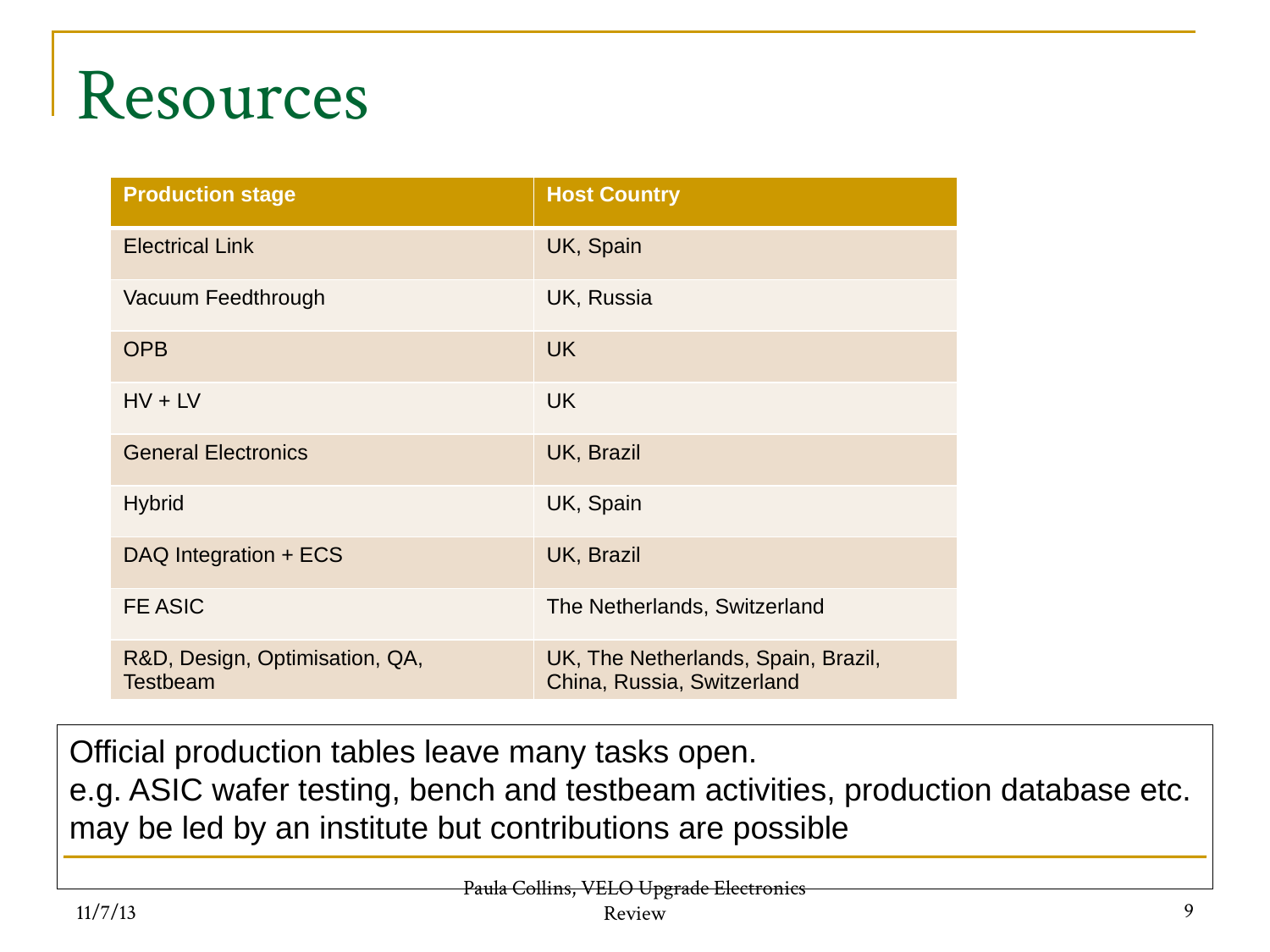

# Resources
| Production stage | Host Country |
| --- | --- |
| Electrical Link | UK, Spain |
| Vacuum Feedthrough | UK, Russia |
| OPB | UK |
| HV + LV | UK |
| General Electronics | UK, Brazil |
| Hybrid | UK, Spain |
| DAQ Integration + ECS | UK, Brazil |
| FE ASIC | The Netherlands, Switzerland |
| R&D, Design, Optimisation, QA, Testbeam | UK, The Netherlands, Spain, Brazil, China, Russia, Switzerland |
Official production tables leave many tasks open.
e.g. ASIC wafer testing, bench and testbeam activities, production database etc.
may be led by an institute but contributions are possible

11/7/13
9
Paula Collins, VELO Upgrade Electronics Review